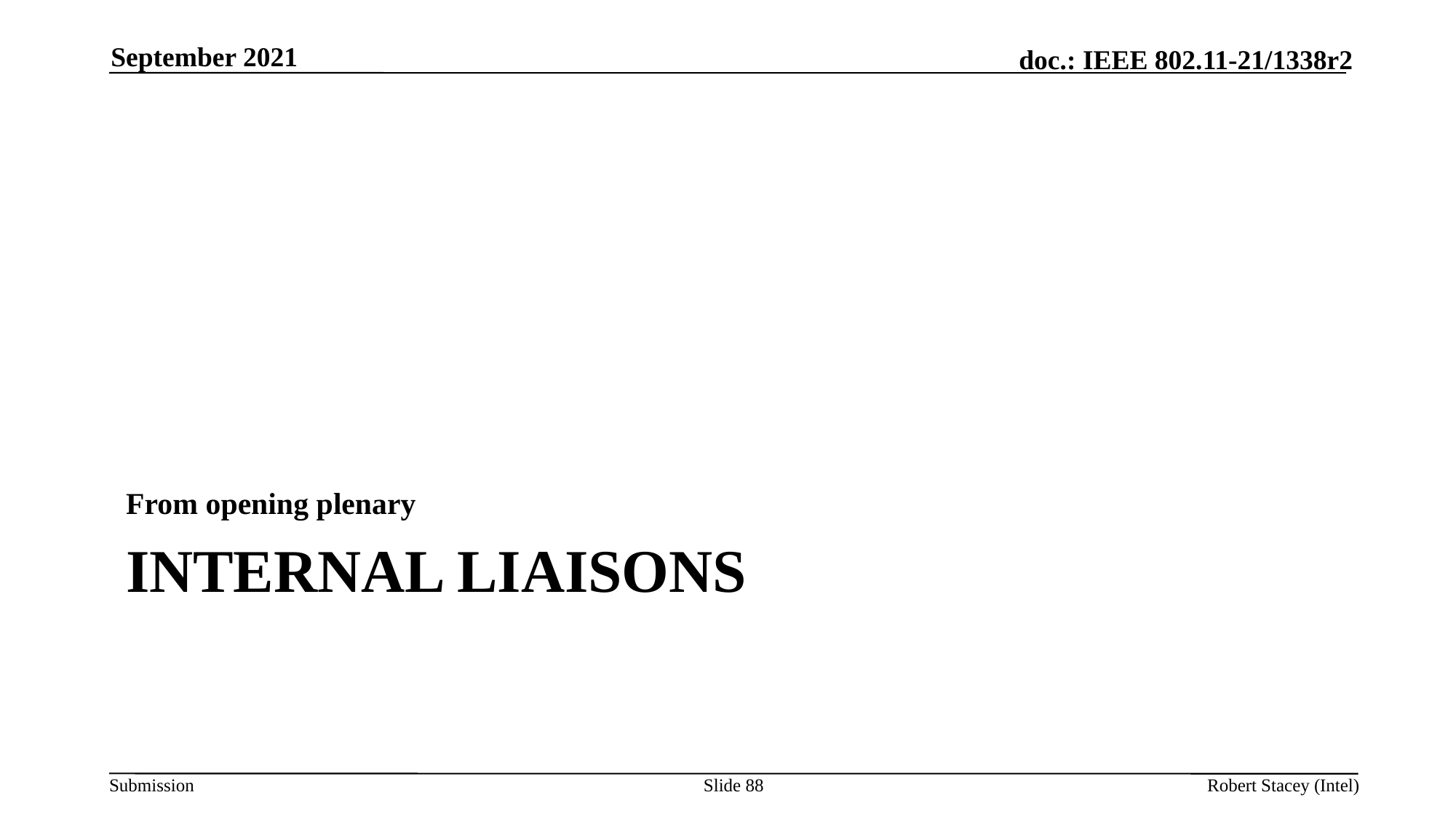

September 2021
From opening plenary
# Internal Liaisons
Slide 88
Robert Stacey (Intel)